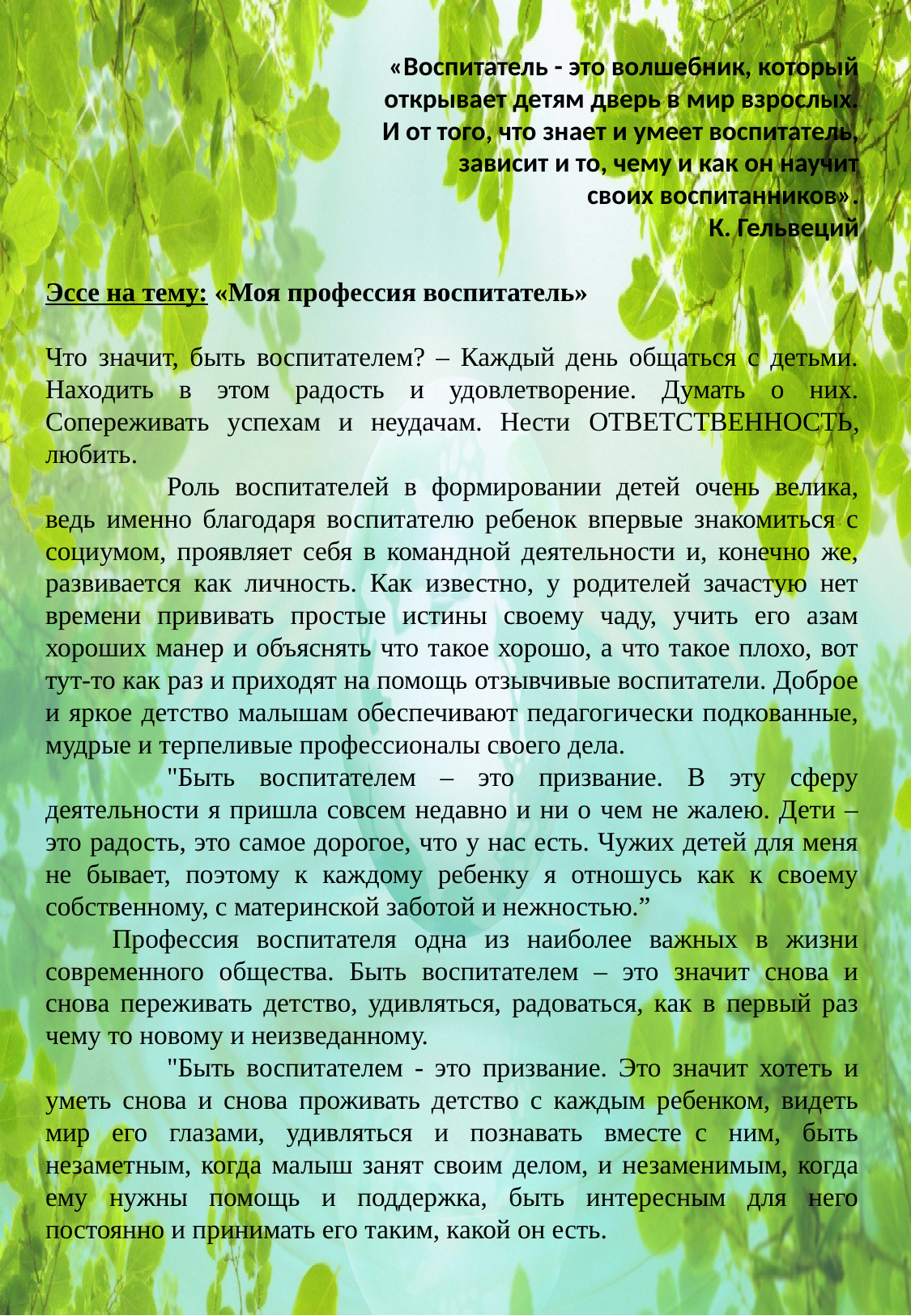

«Воспитатель - это волшебник, который
 открывает детям дверь в мир взрослых.
 И от того, что знает и умеет воспитатель,
 зависит и то, чему и как он научит
 своих воспитанников».
К. Гельвеций

Эссе на тему: «Моя профессия воспитатель»

Что значит, быть воспитателем? – Каждый день общаться с детьми. Находить в этом радость и удовлетворение. Думать о них. Сопереживать успехам и неудачам. Нести ответственность, любить.
	Роль воспитателей в формировании детей очень велика, ведь именно благодаря воспитателю ребенок впервые знакомиться с социумом, проявляет себя в командной деятельности и, конечно же, развивается как личность. Как известно, у родителей зачастую нет времени прививать простые истины своему чаду, учить его азам хороших манер и объяснять что такое хорошо, а что такое плохо, вот тут-то как раз и приходят на помощь отзывчивые воспитатели. Доброе и яркое детство малышам обеспечивают педагогически подкованные, мудрые и терпеливые профессионалы своего дела.
	"Быть воспитателем – это призвание. В эту сферу деятельности я пришла совсем недавно и ни о чем не жалею. Дети – это радость, это самое дорогое, что у нас есть. Чужих детей для меня не бывает, поэтому к каждому ребенку я отношусь как к своему собственному, с материнской заботой и нежностью.”
          Профессия воспитателя одна из наиболее важных в жизни современного общества. Быть воспитателем – это значит снова и снова переживать детство, удивляться, радоваться, как в первый раз чему то новому и неизведанному.
	"Быть воспитателем - это призвание. Это значит хотеть и уметь снова и снова проживать детство с каждым ребенком, видеть мир его глазами, удивляться и познавать вместе  с ним, быть незаметным, когда малыш занят своим делом, и незаменимым, когда ему нужны помощь и поддержка, быть интересным для него постоянно и принимать его таким, какой он есть.